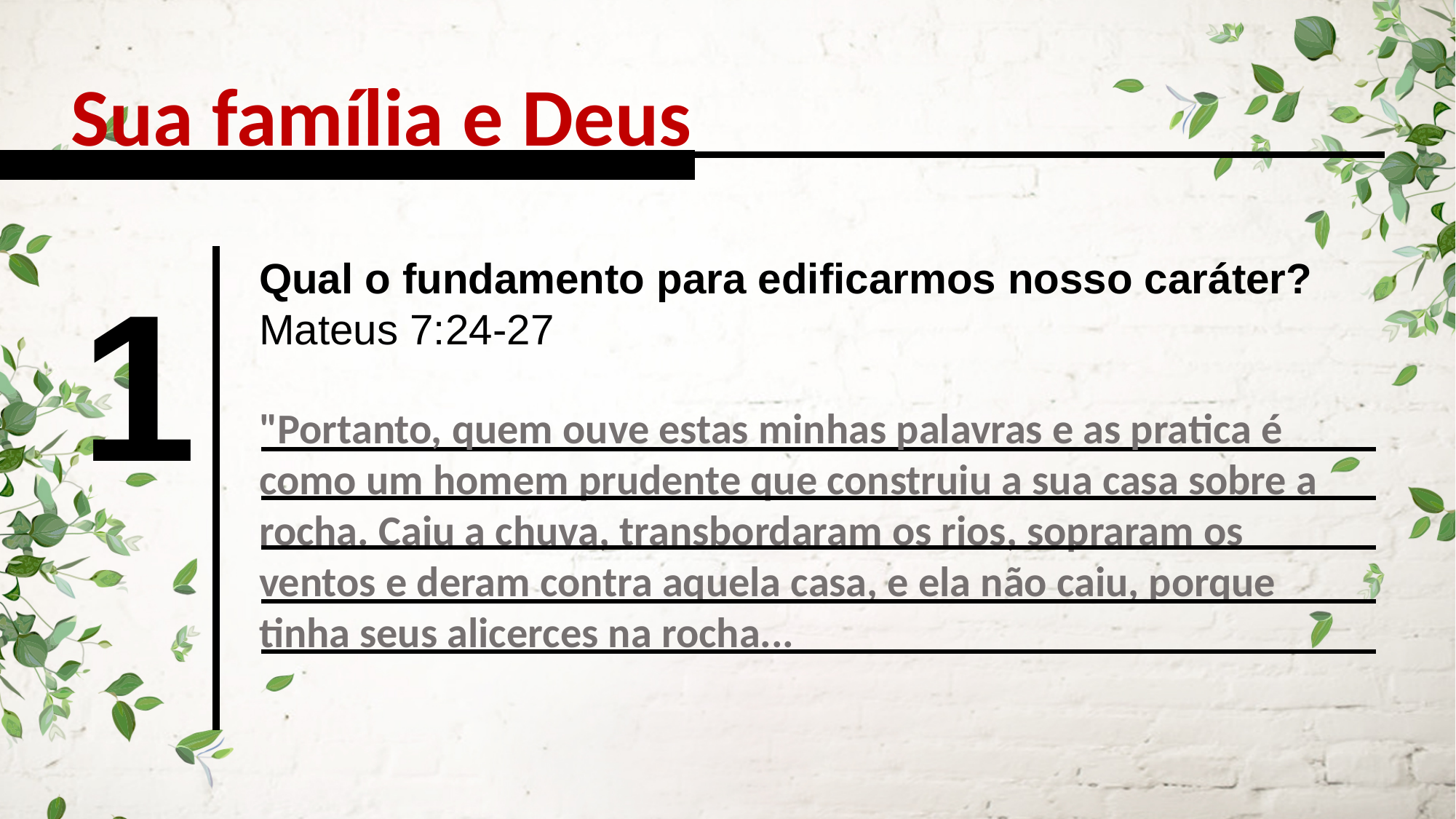

Sua família e Deus

1
Qual o fundamento para edificarmos nosso caráter? Mateus 7:24-27
"Portanto, quem ouve estas minhas palavras e as pratica é como um homem prudente que construiu a sua casa sobre a rocha. Caiu a chuva, transbordaram os rios, sopraram os ventos e deram contra aquela casa, e ela não caiu, porque tinha seus alicerces na rocha...